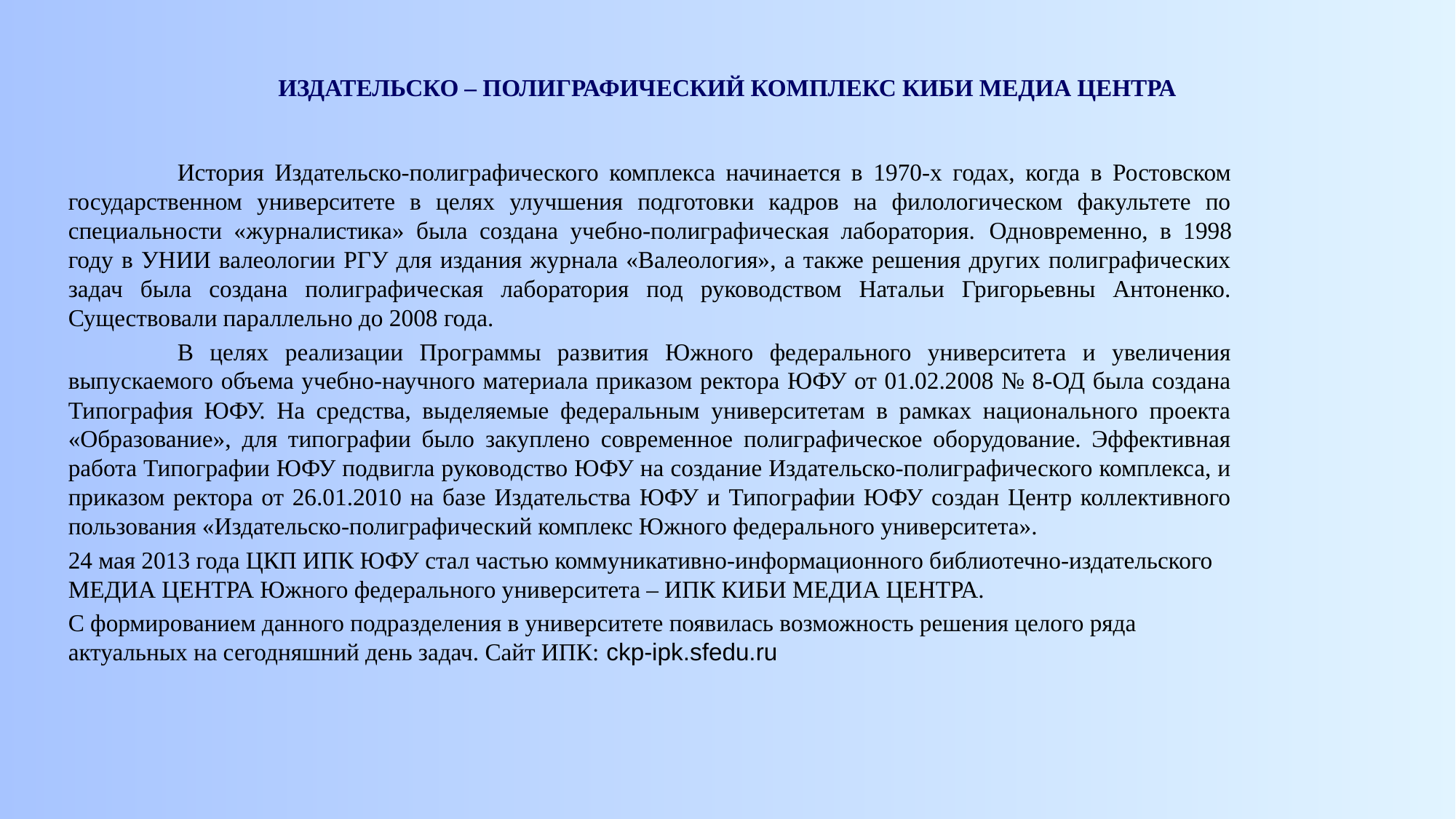

# ИЗДАТЕЛЬСКО – ПОЛИГРАФИЧЕСКИЙ КОМПЛЕКС КИБИ МЕДИА ЦЕНТРА
	История Издательско-полиграфического комплекса начинается в 1970-х годах, когда в Ростовском государственном университете в целях улучшения подготовки кадров на филологическом факультете по специальности «журналистика» была создана учебно-полиграфическая лаборатория. Одновременно, в 1998 году в УНИИ валеологии РГУ для издания журнала «Валеология», а также решения других полиграфических задач была создана полиграфическая лаборатория под руководством Натальи Григорьевны Антоненко. Существовали параллельно до 2008 года.
	В целях реализации Программы развития Южного федерального университета и увеличения выпускаемого объема учебно-научного материала приказом ректора ЮФУ от 01.02.2008 № 8-ОД была создана Типография ЮФУ. На средства, выделяемые федеральным университетам в рамках национального проекта «Образование», для типографии было закуплено современное полиграфическое оборудование. Эффективная работа Типографии ЮФУ подвигла руководство ЮФУ на создание Издательско-полиграфического комплекса, и приказом ректора от 26.01.2010 на базе Издательства ЮФУ и Типографии ЮФУ создан Центр коллективного пользования «Издательско-полиграфический комплекс Южного федерального университета».
24 мая 2013 года ЦКП ИПК ЮФУ стал частью коммуникативно-информационного библиотечно-издательского МЕДИА ЦЕНТРА Южного федерального университета – ИПК КИБИ МЕДИА ЦЕНТРА.
С формированием данного подразделения в университете появилась возможность решения целого ряда актуальных на сегодняшний день задач. Сайт ИПК: ckp-ipk.sfedu.ru